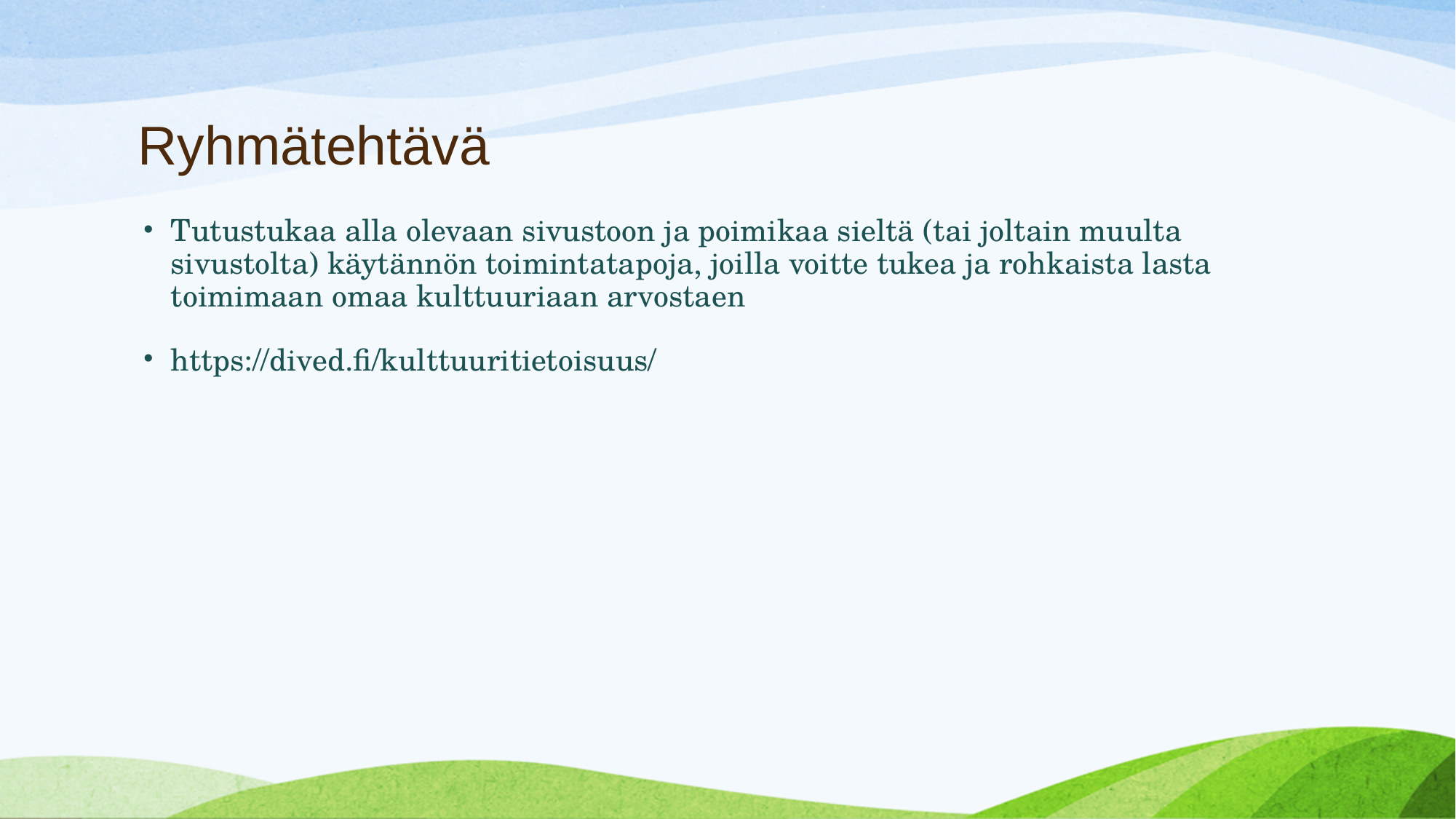

# Ryhmätehtävä
Tutustukaa alla olevaan sivustoon ja poimikaa sieltä (tai joltain muulta sivustolta) käytännön toimintatapoja, joilla voitte tukea ja rohkaista lasta toimimaan omaa kulttuuriaan arvostaen
https://dived.fi/kulttuuritietoisuus/